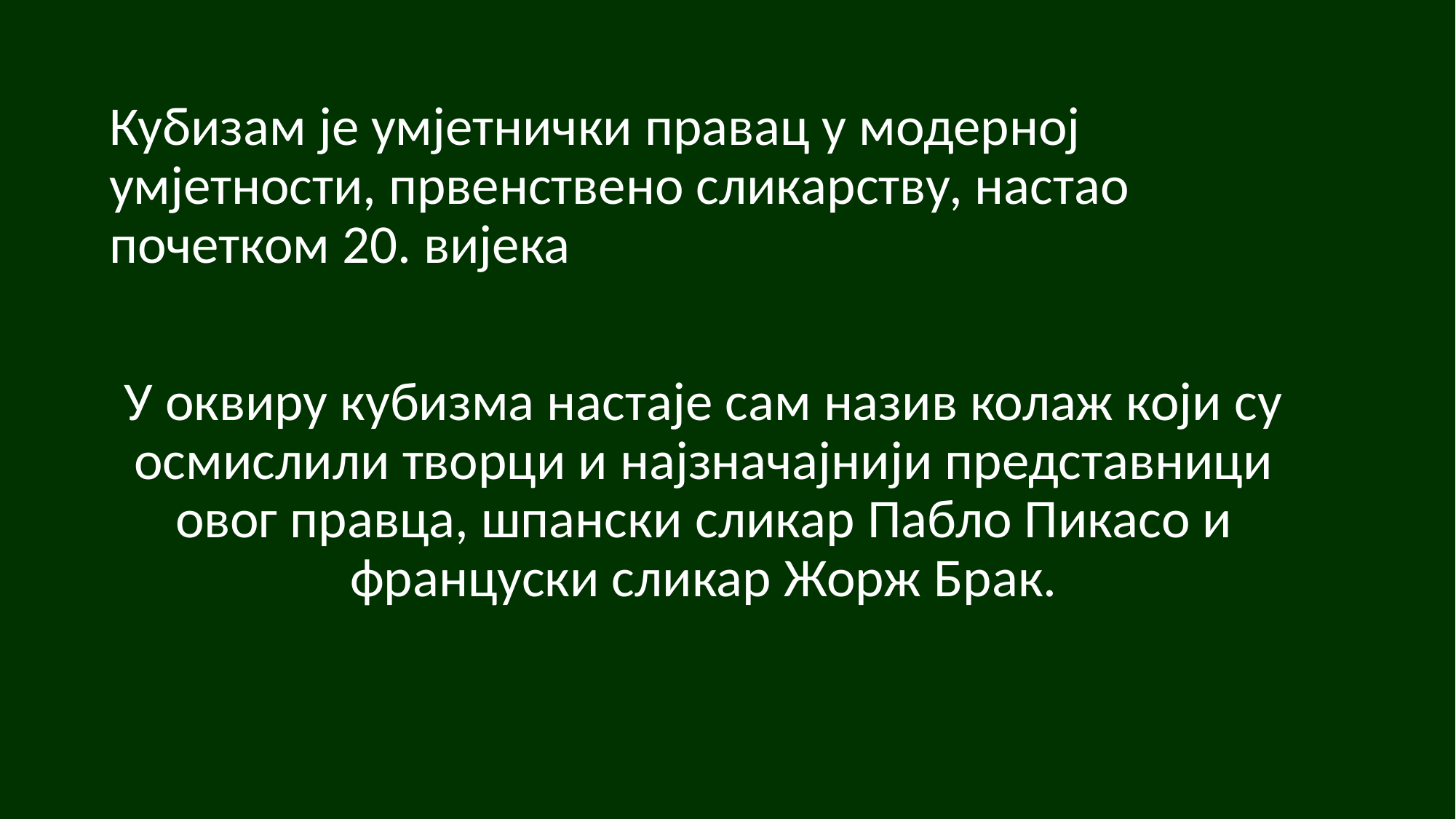

# Кубизам је умјетнички правац у модерној умјетности, првенствено сликарству, настао почетком 20. вијека
У оквиру кубизма настаје сам назив колаж који су осмислили творци и најзначајнији представници овог правца, шпански сликар Пабло Пикасо и француски сликар Жорж Брак.